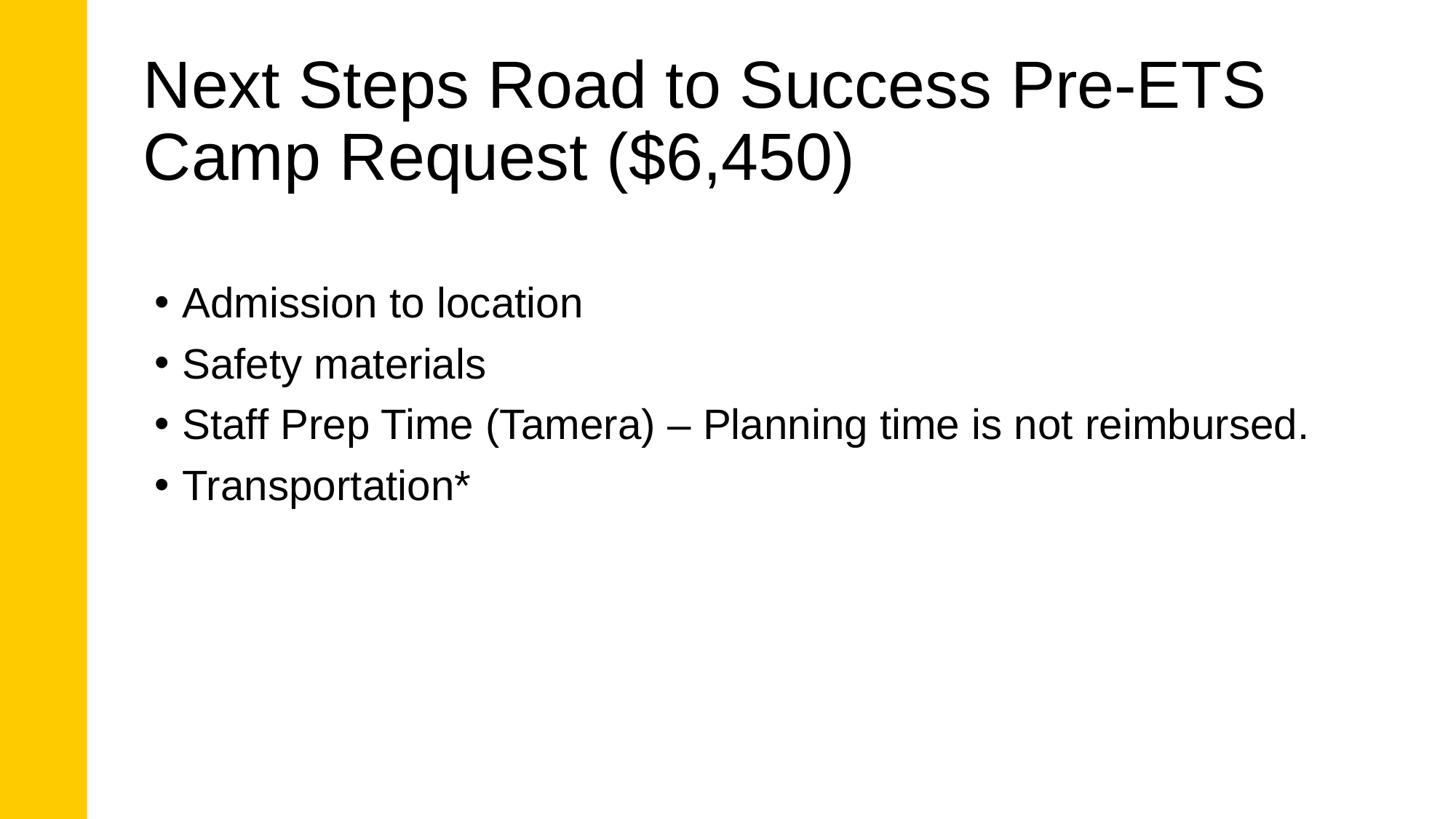

# Next Steps Road to Success Pre-ETS Camp Request ($6,450)
Admission to location
Safety materials
Staff Prep Time (Tamera) – Planning time is not reimbursed.
Transportation*